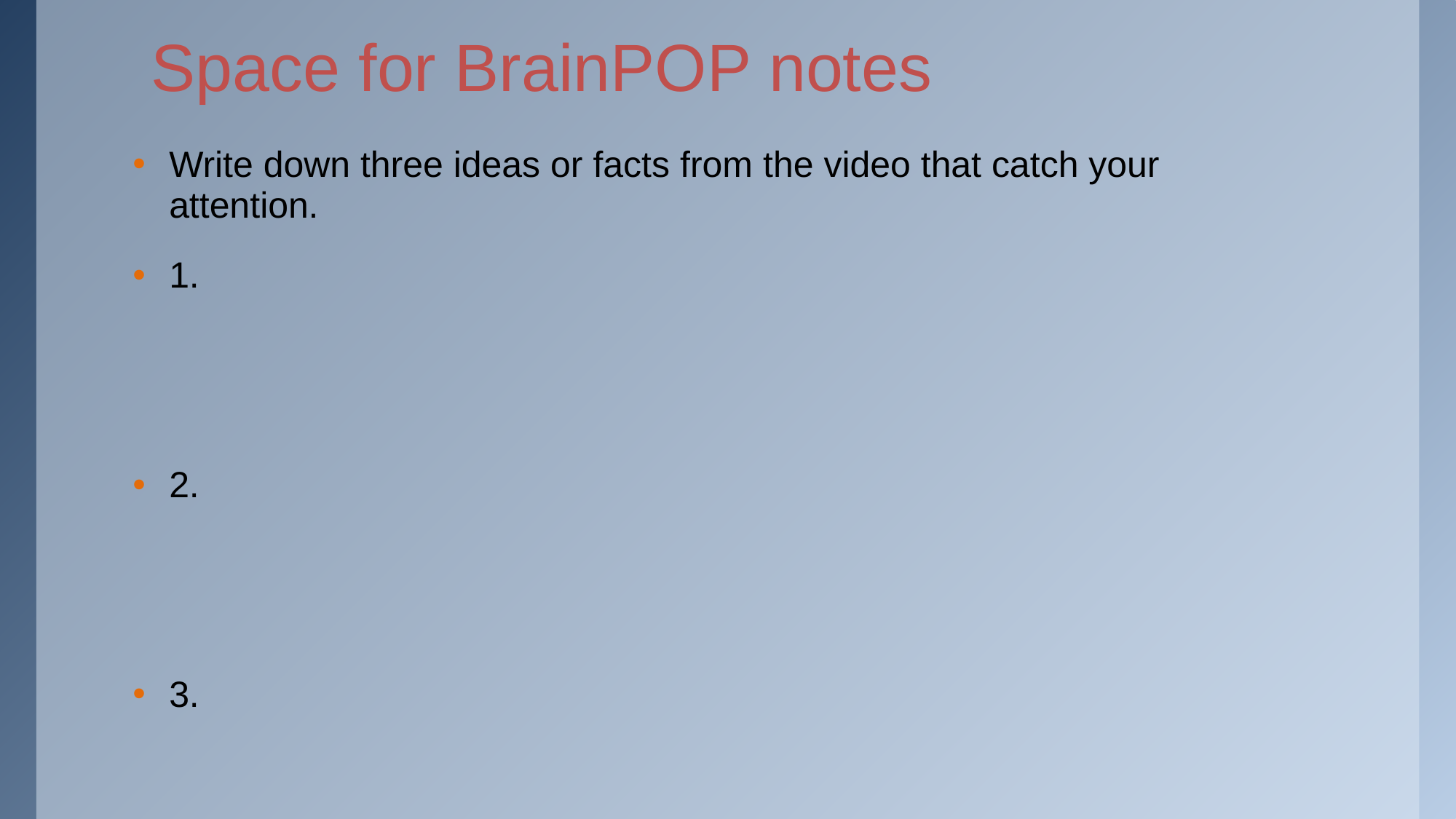

# Space for BrainPOP notes
Write down three ideas or facts from the video that catch your attention.
1.

2.

3.